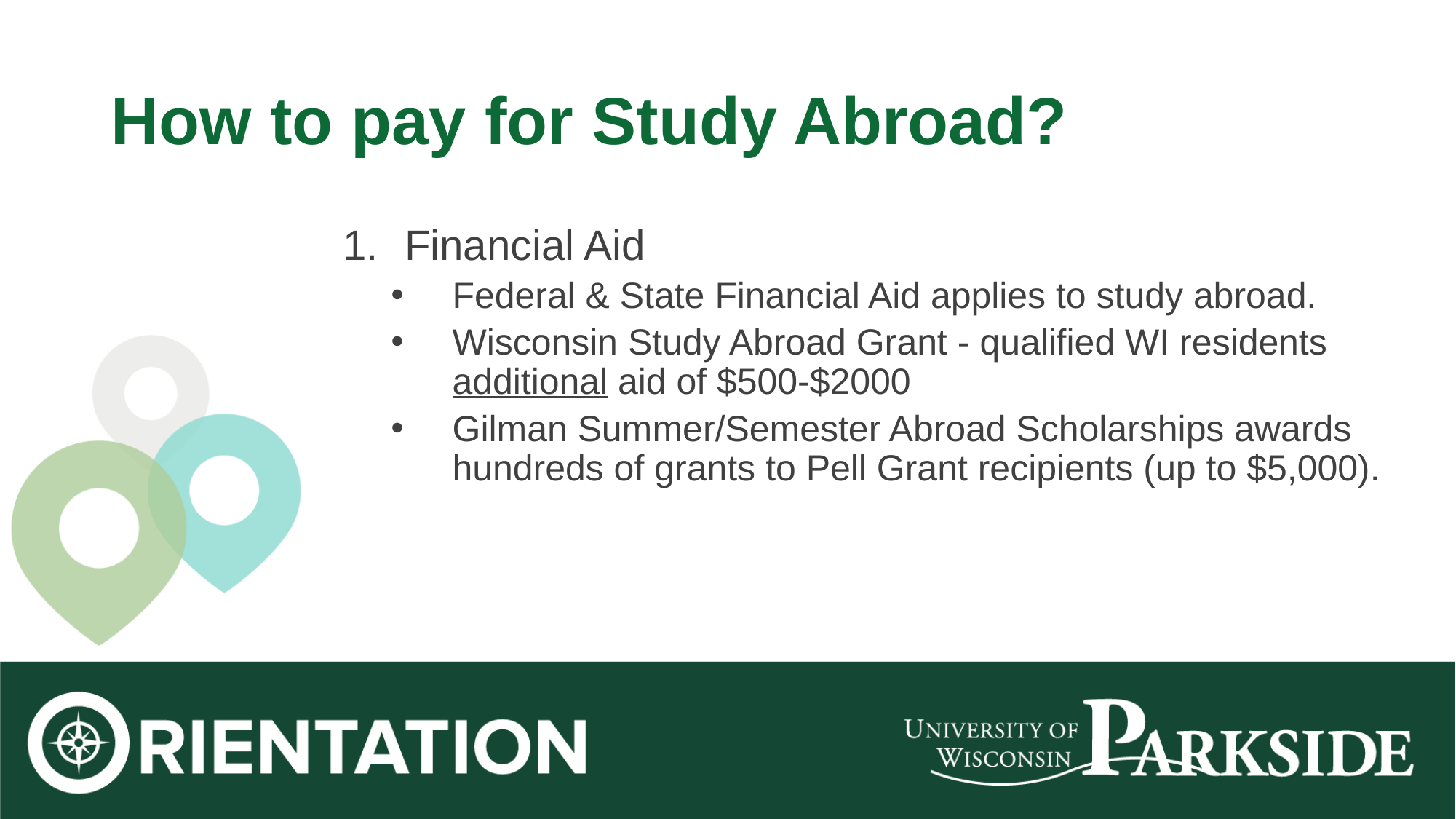

# How to pay for Study Abroad?
Financial Aid
Federal & State Financial Aid applies to study abroad.
Wisconsin Study Abroad Grant - qualified WI residents additional aid of $500-$2000
Gilman Summer/Semester Abroad Scholarships awards hundreds of grants to Pell Grant recipients (up to $5,000).